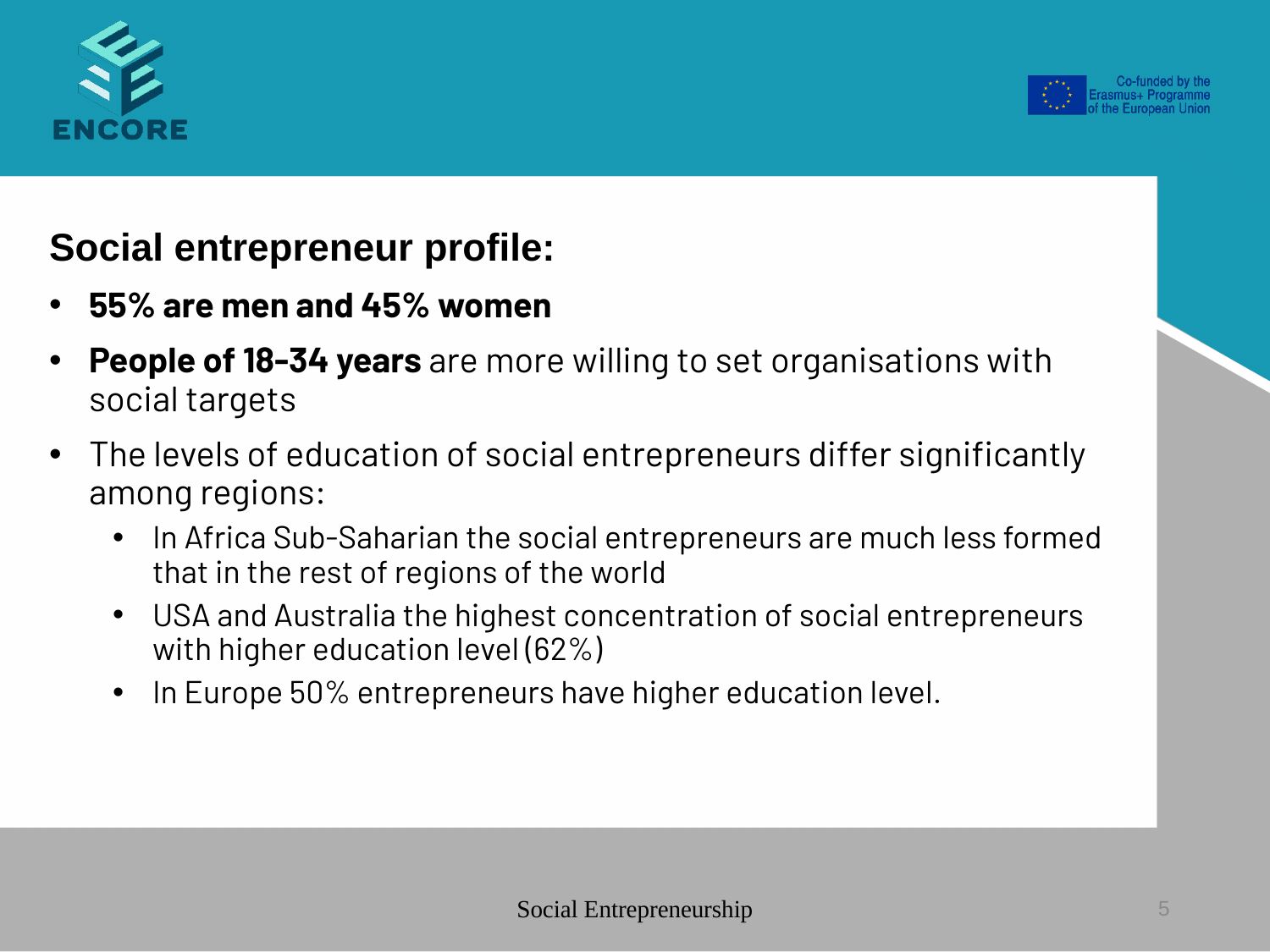

#
Social entrepreneur profile:
55% are men and 45% women
People of 18-34 years are more willing to set organisations with social targets
The levels of education of social entrepreneurs differ significantly among regions:
In Africa Sub-Saharian the social entrepreneurs are much less formed that in the rest of regions of the world
USA and Australia the highest concentration of social entrepreneurs with higher education level (62%)
In Europe 50% entrepreneurs have higher education level.

Social Entrepreneurship
5